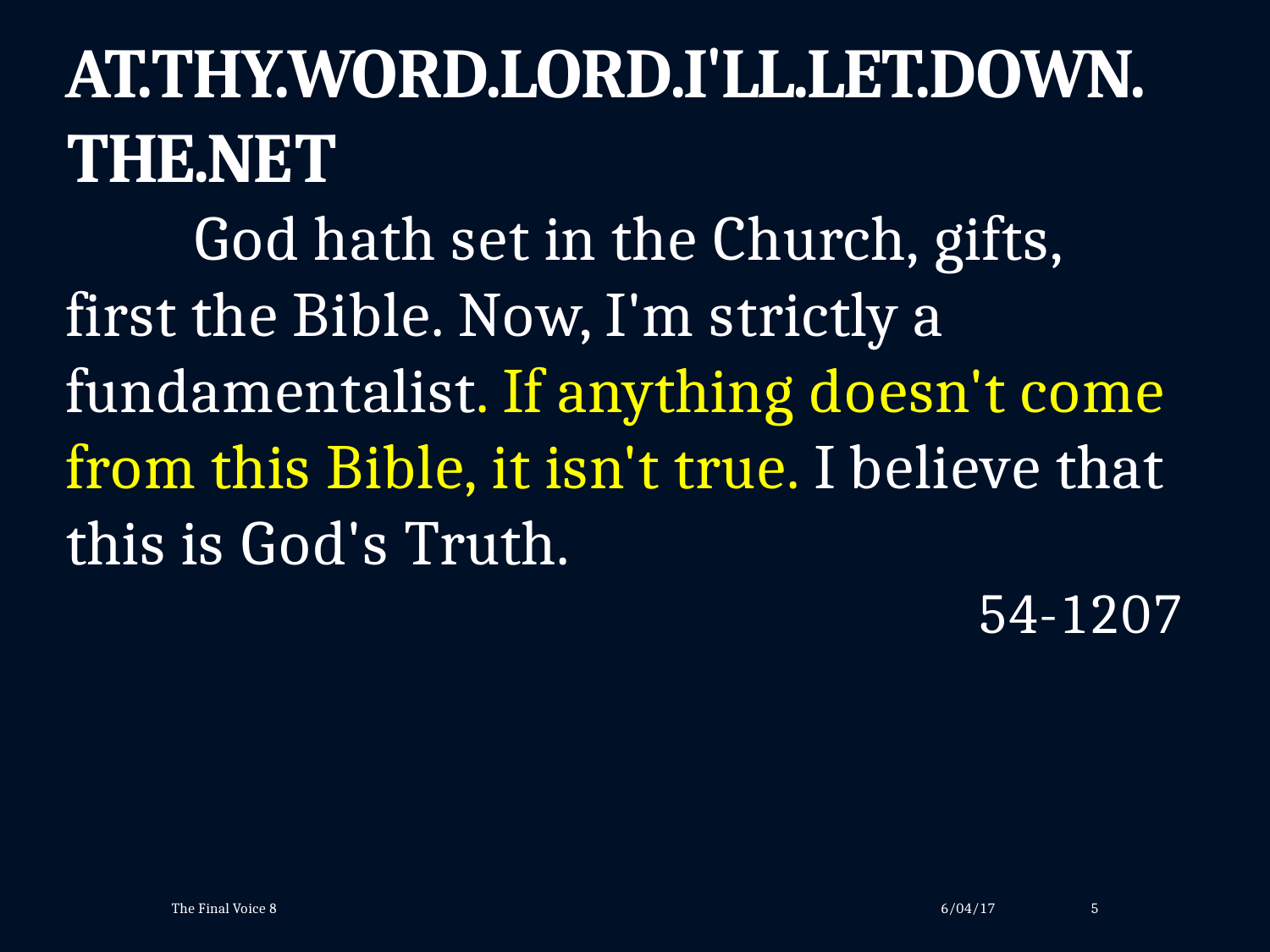

AT.THY.WORD.LORD.I'LL.LET.DOWN.THE.NET
	God hath set in the Church, gifts, first the Bible. Now, I'm strictly a fundamentalist. If anything doesn't come from this Bible, it isn't true. I believe that this is God's Truth.
54-1207
The Final Voice 8
6/04/17
5